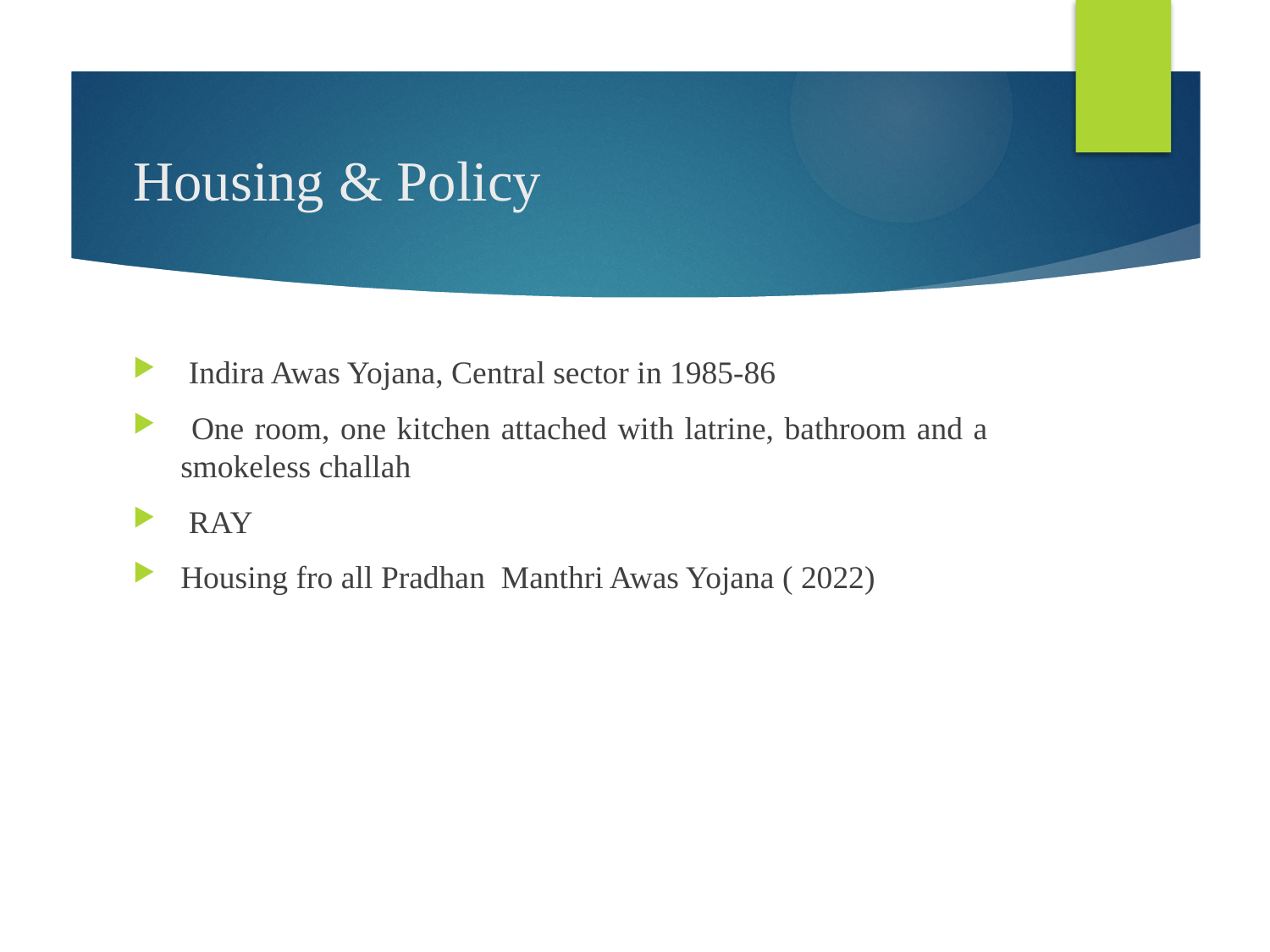

# Housing & Policy
 Indira Awas Yojana, Central sector in 1985-86
 One room, one kitchen attached with latrine, bathroom and a smokeless challah
 RAY
Housing fro all Pradhan  Manthri Awas Yojana ( 2022)